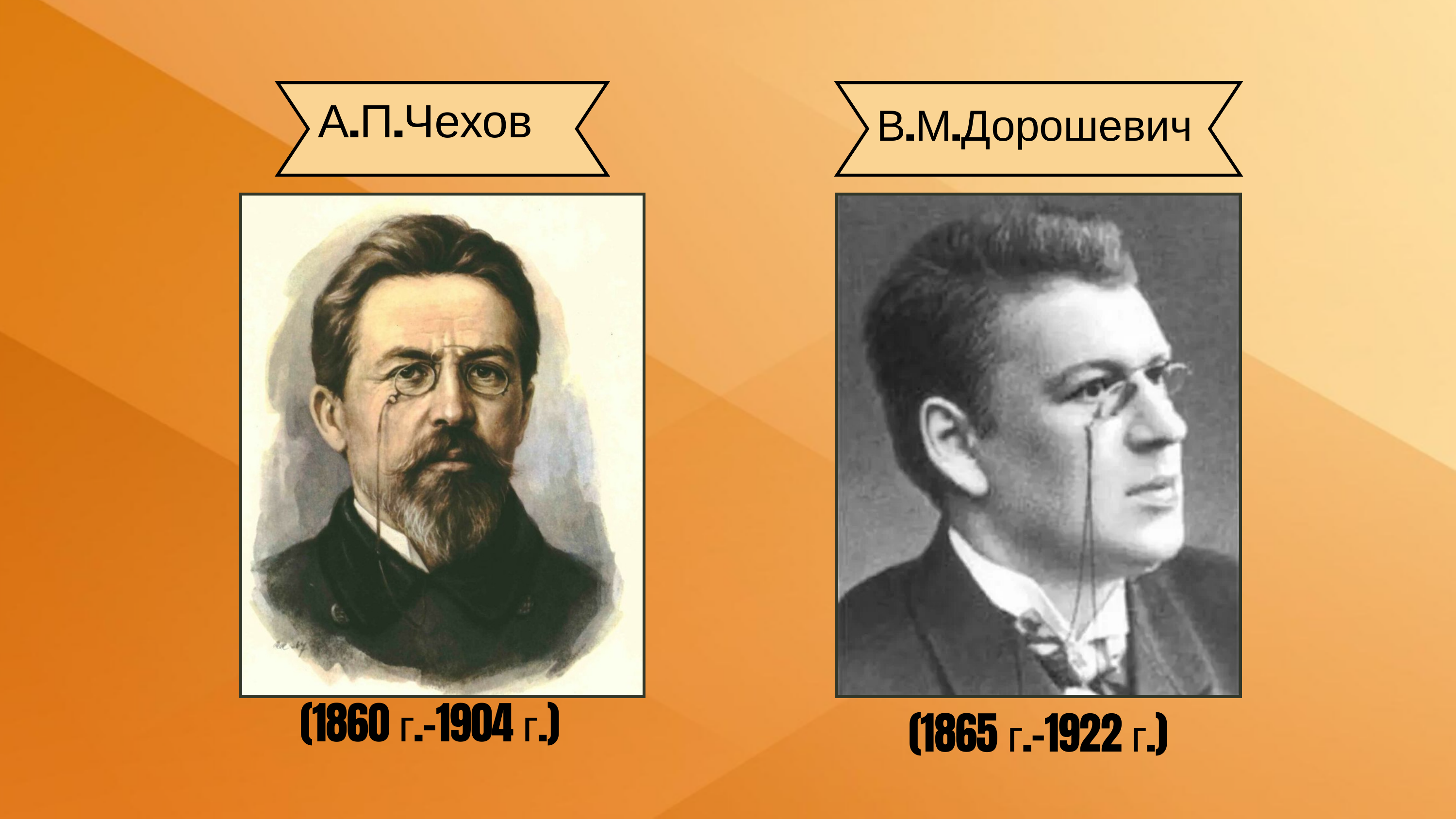

А.П.Чехов

В.М.Дорошевич

(1860 г.-1904 г.)
(1865 г.-1922 г.)